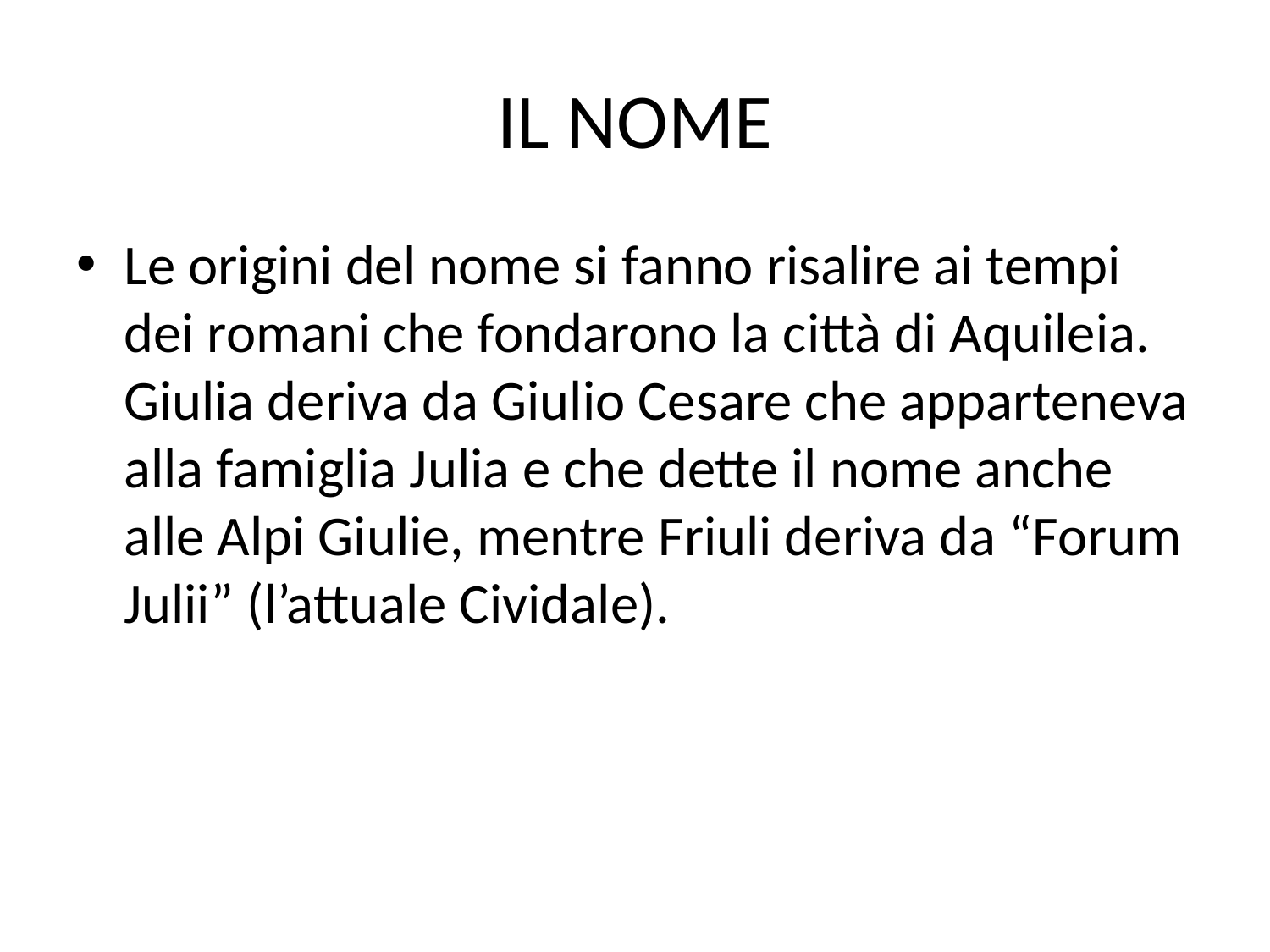

# IL NOME
Le origini del nome si fanno risalire ai tempi dei romani che fondarono la città di Aquileia. Giulia deriva da Giulio Cesare che apparteneva alla famiglia Julia e che dette il nome anche alle Alpi Giulie, mentre Friuli deriva da “Forum Julii” (l’attuale Cividale).